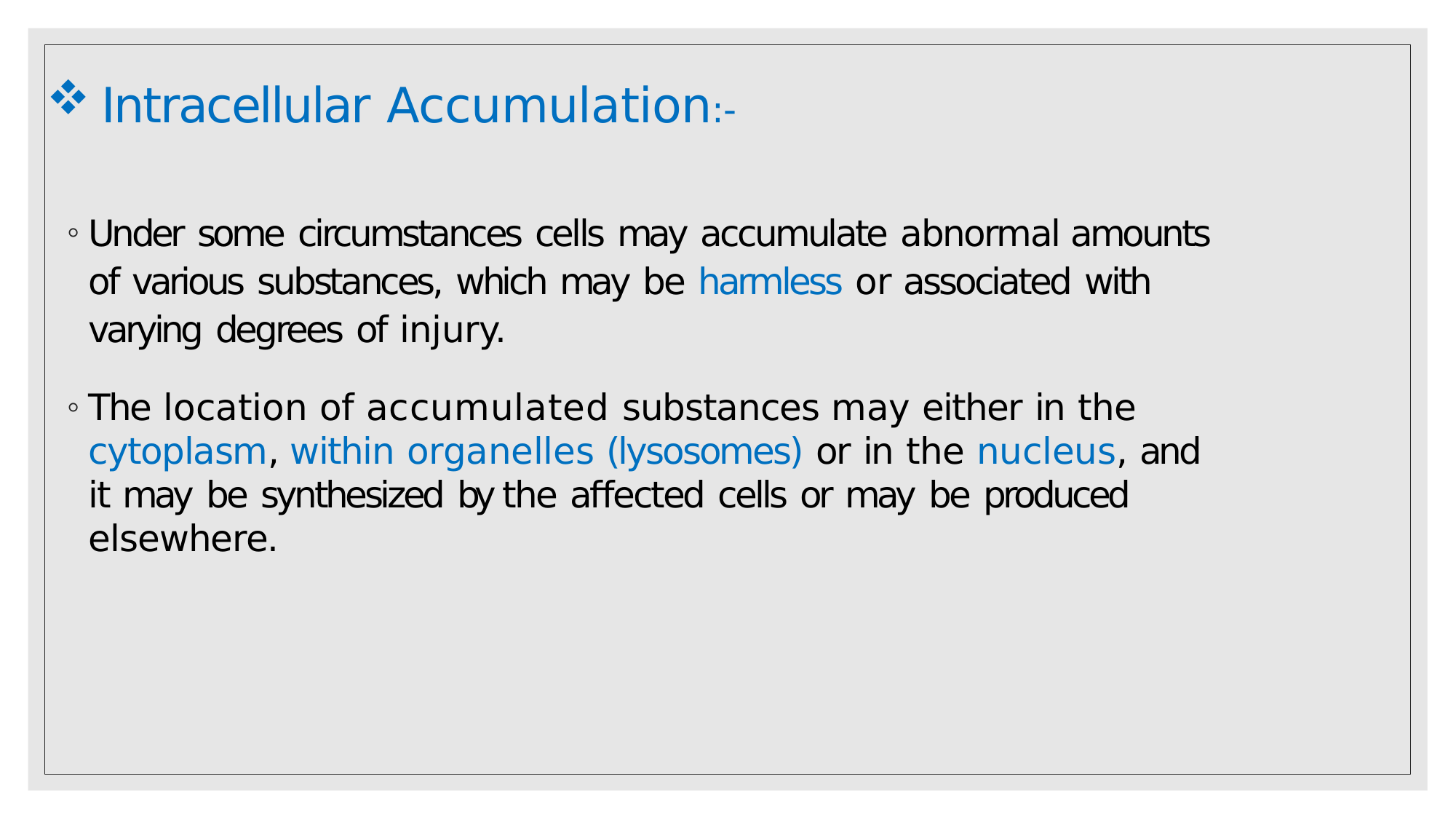

Intracellular Accumulation:-
Under some circumstances cells may accumulate abnormal amounts of various substances, which may be harmless or associated with varying degrees of injury.
The location of accumulated substances may either in the cytoplasm, within organelles (lysosomes) or in the nucleus, and it may be synthesized by the affected cells or may be produced elsewhere.